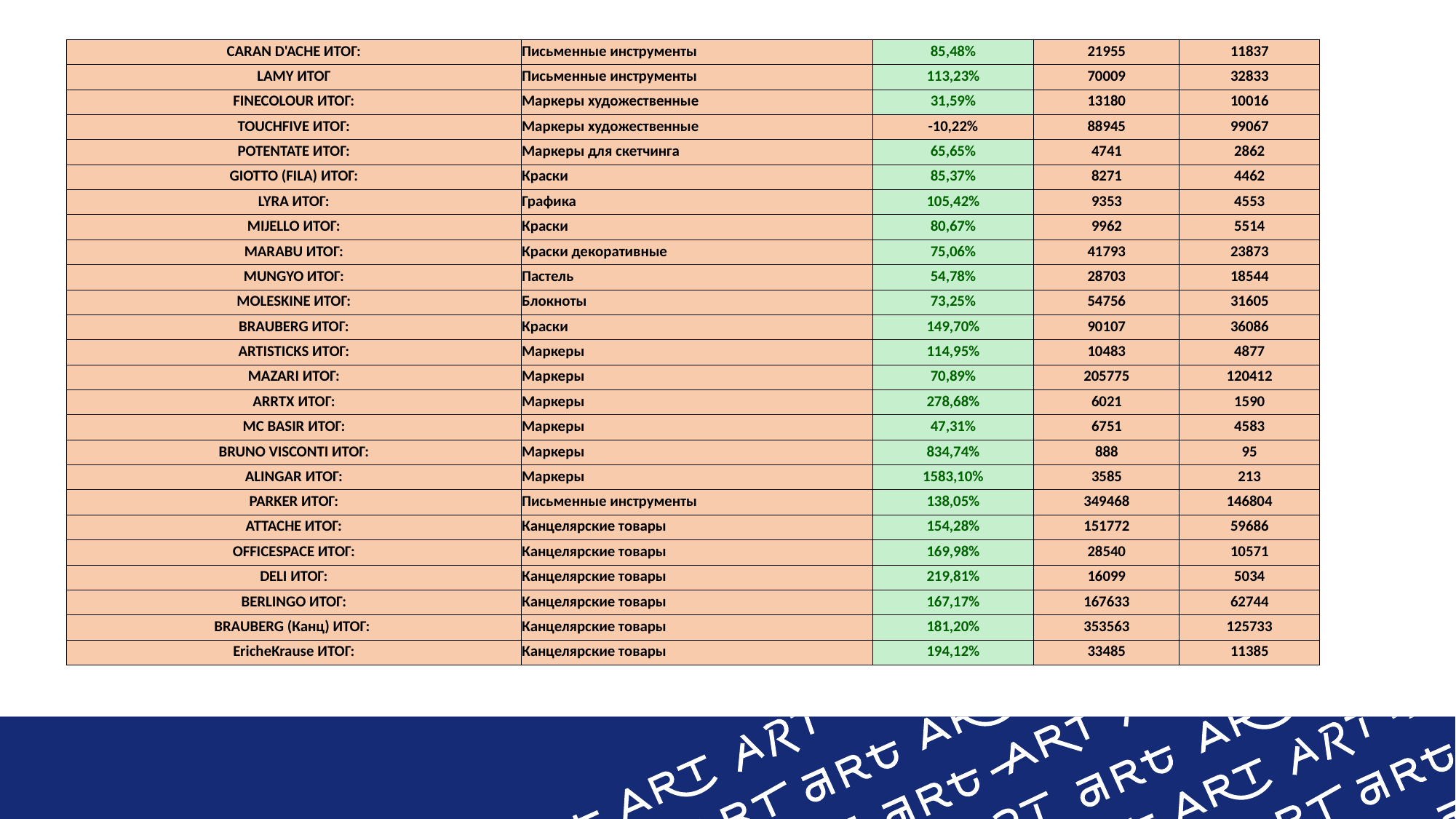

| CARAN D'ACHE ИТОГ: | Письменные инструменты | 85,48% | 21955 | 11837 |
| --- | --- | --- | --- | --- |
| LAMY ИТОГ | Письменные инструменты | 113,23% | 70009 | 32833 |
| FINECOLOUR ИТОГ: | Маркеры художественные | 31,59% | 13180 | 10016 |
| TOUCHFIVE ИТОГ: | Маркеры художественные | -10,22% | 88945 | 99067 |
| POTENTATE ИТОГ: | Маркеры для скетчинга | 65,65% | 4741 | 2862 |
| GIOTTO (FILA) ИТОГ: | Краски | 85,37% | 8271 | 4462 |
| LYRA ИТОГ: | Графика | 105,42% | 9353 | 4553 |
| MIJELLO ИТОГ: | Краски | 80,67% | 9962 | 5514 |
| MARABU ИТОГ: | Краски декоративные | 75,06% | 41793 | 23873 |
| MUNGYO ИТОГ: | Пастель | 54,78% | 28703 | 18544 |
| MOLESKINE ИТОГ: | Блокноты | 73,25% | 54756 | 31605 |
| BRAUBERG ИТОГ: | Краски | 149,70% | 90107 | 36086 |
| ARTISTICKS ИТОГ: | Маркеры | 114,95% | 10483 | 4877 |
| MAZARI ИТОГ: | Маркеры | 70,89% | 205775 | 120412 |
| ARRTX ИТОГ: | Маркеры | 278,68% | 6021 | 1590 |
| MC BASIR ИТОГ: | Маркеры | 47,31% | 6751 | 4583 |
| BRUNO VISCONTI ИТОГ: | Маркеры | 834,74% | 888 | 95 |
| ALINGAR ИТОГ: | Маркеры | 1583,10% | 3585 | 213 |
| PARKER ИТОГ: | Письменные инструменты | 138,05% | 349468 | 146804 |
| ATTACHE ИТОГ: | Канцелярские товары | 154,28% | 151772 | 59686 |
| OFFICESPACE ИТОГ: | Канцелярские товары | 169,98% | 28540 | 10571 |
| DELI ИТОГ: | Канцелярские товары | 219,81% | 16099 | 5034 |
| BERLINGO ИТОГ: | Канцелярские товары | 167,17% | 167633 | 62744 |
| BRAUBERG (Канц) ИТОГ: | Канцелярские товары | 181,20% | 353563 | 125733 |
| EricheKrause ИТОГ: | Канцелярские товары | 194,12% | 33485 | 11385 |